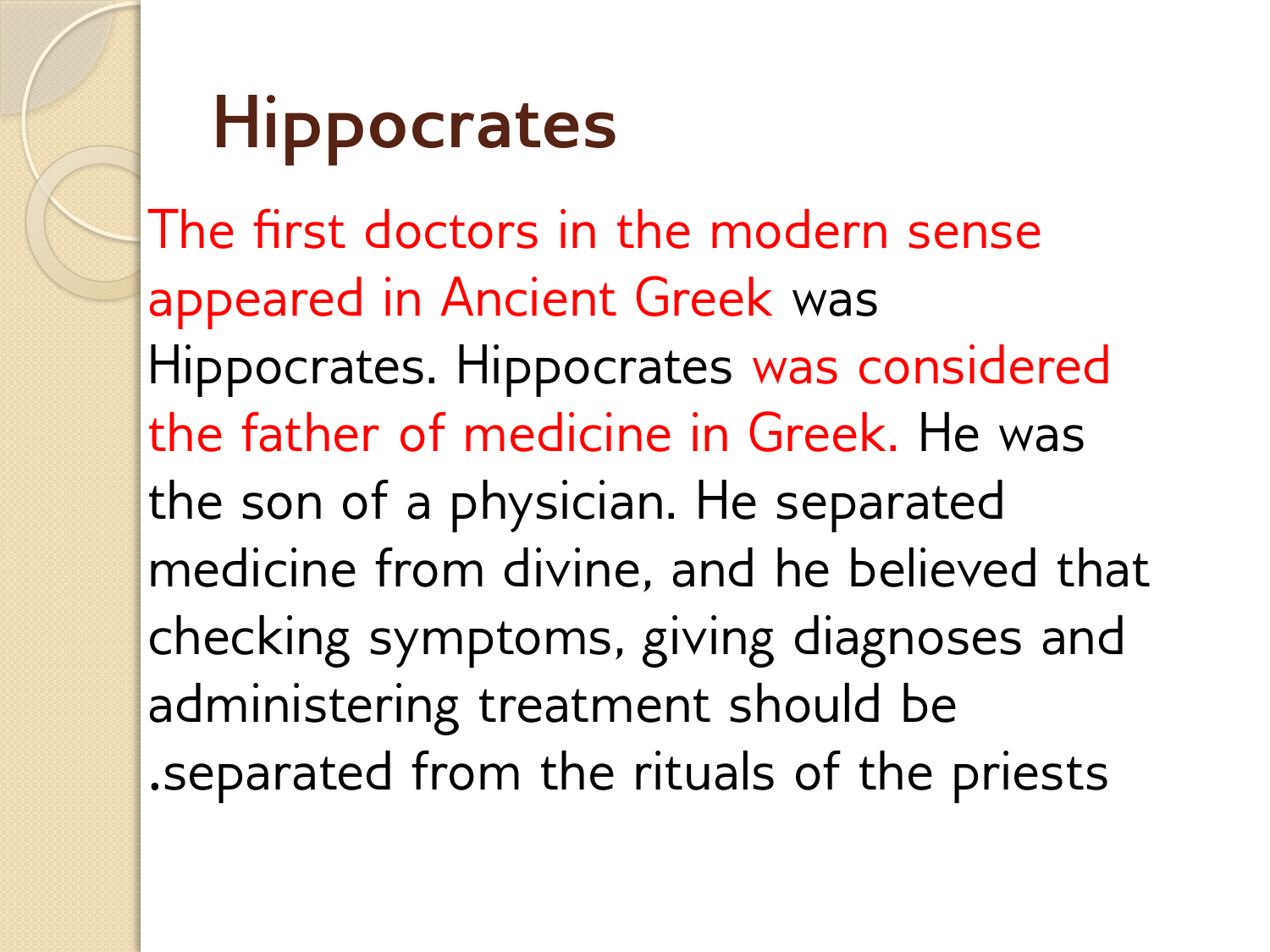

# Hippocrates
The first doctors in the modern sense appeared in Ancient Greek was Hippocrates. Hippocrates was considered the father of medicine in Greek. He was the son of a physician. He separated medicine from divine, and he believed that checking symptoms, giving diagnoses and administering treatment should be separated from the rituals of the priests.